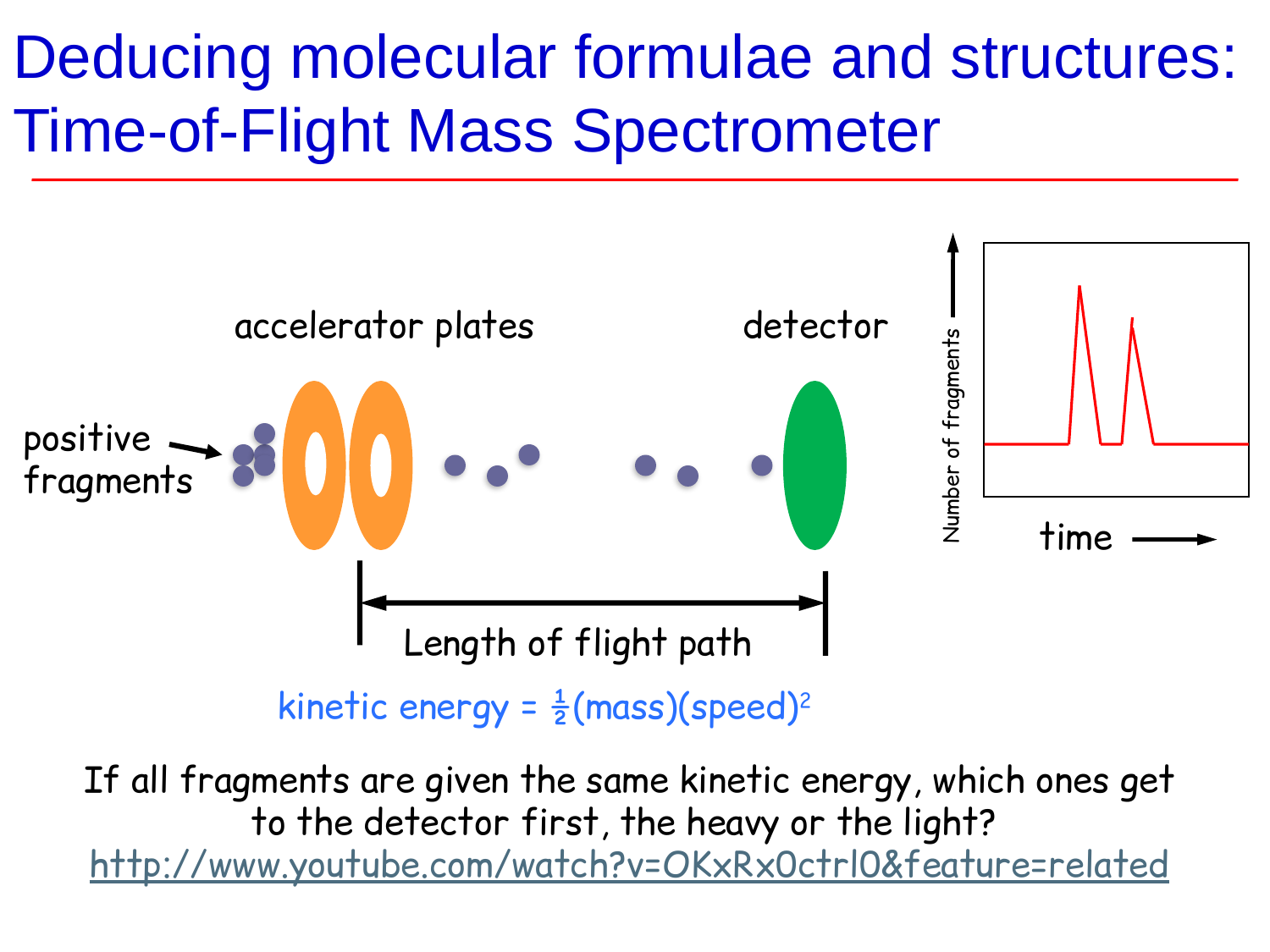

# Deducing molecular formulae and structures: Time-of-Flight Mass Spectrometer

accelerator plates           	detector

Number of fragments

positive fragments

time

Length of flight path
kinetic energy = ½(mass)(speed)2
If all fragments are given the same kinetic energy, which ones get to the detector first, the heavy or the light? http://www.youtube.com/watch?v=OKxRx0ctrl0&feature=related